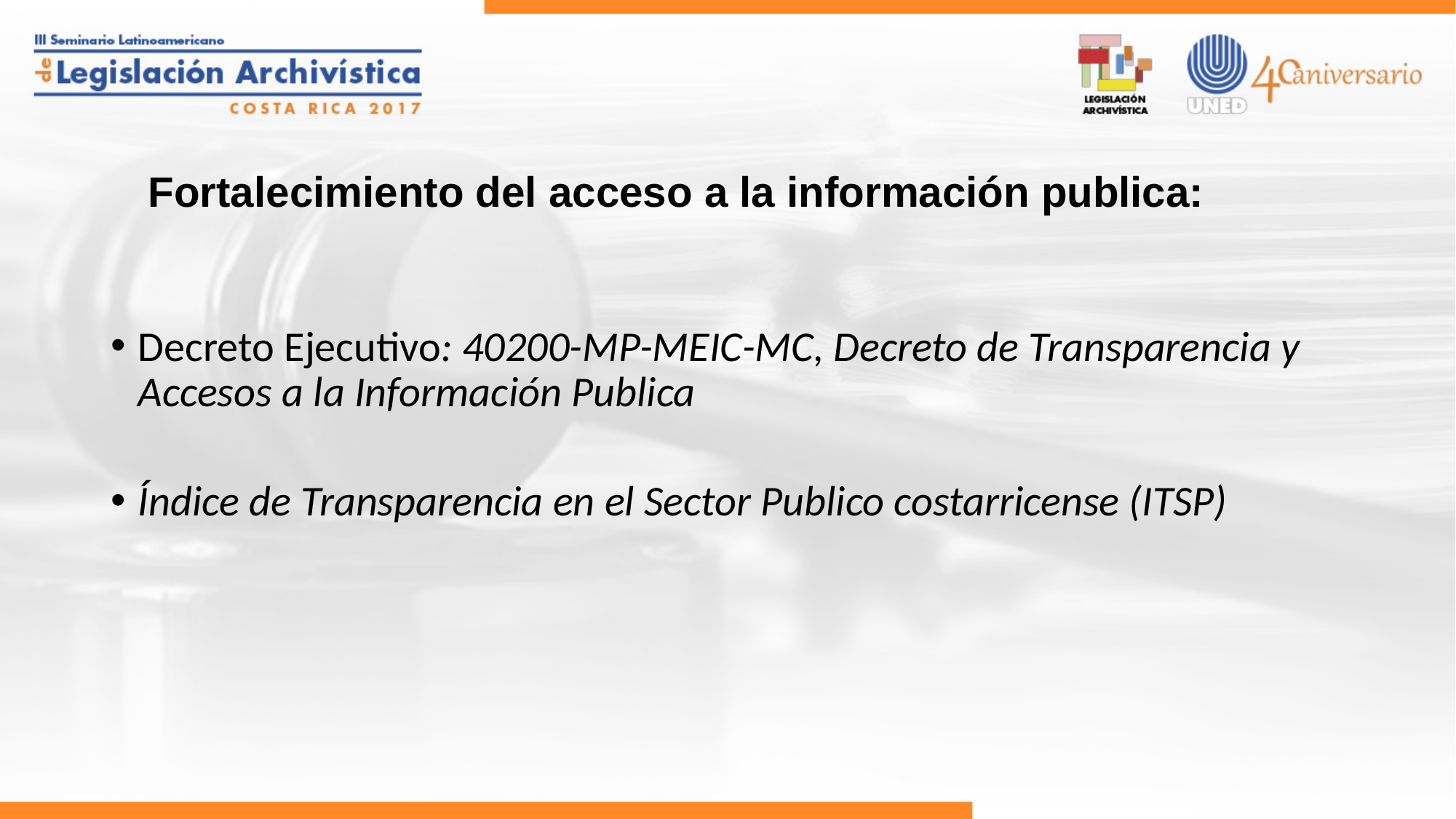

# Fortalecimiento del acceso a la información publica:

Decreto Ejecutivo: 40200-MP-MEIC-MC, Decreto de Transparencia y Accesos a la Información Publica

Índice de Transparencia en el Sector Publico costarricense (ITSP)